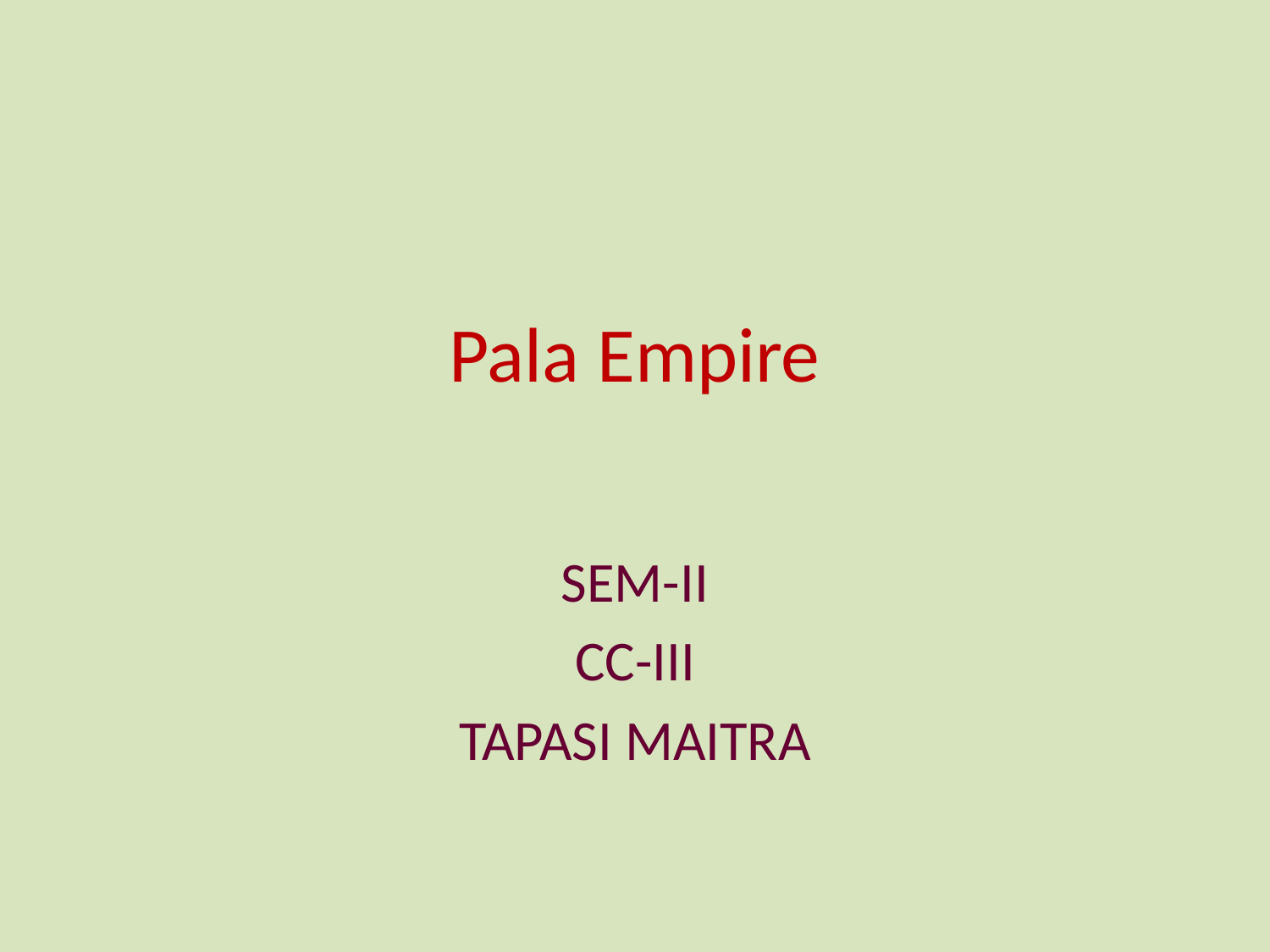

# Pala Empire
SEM-II
CC-III
TAPASI MAITRA